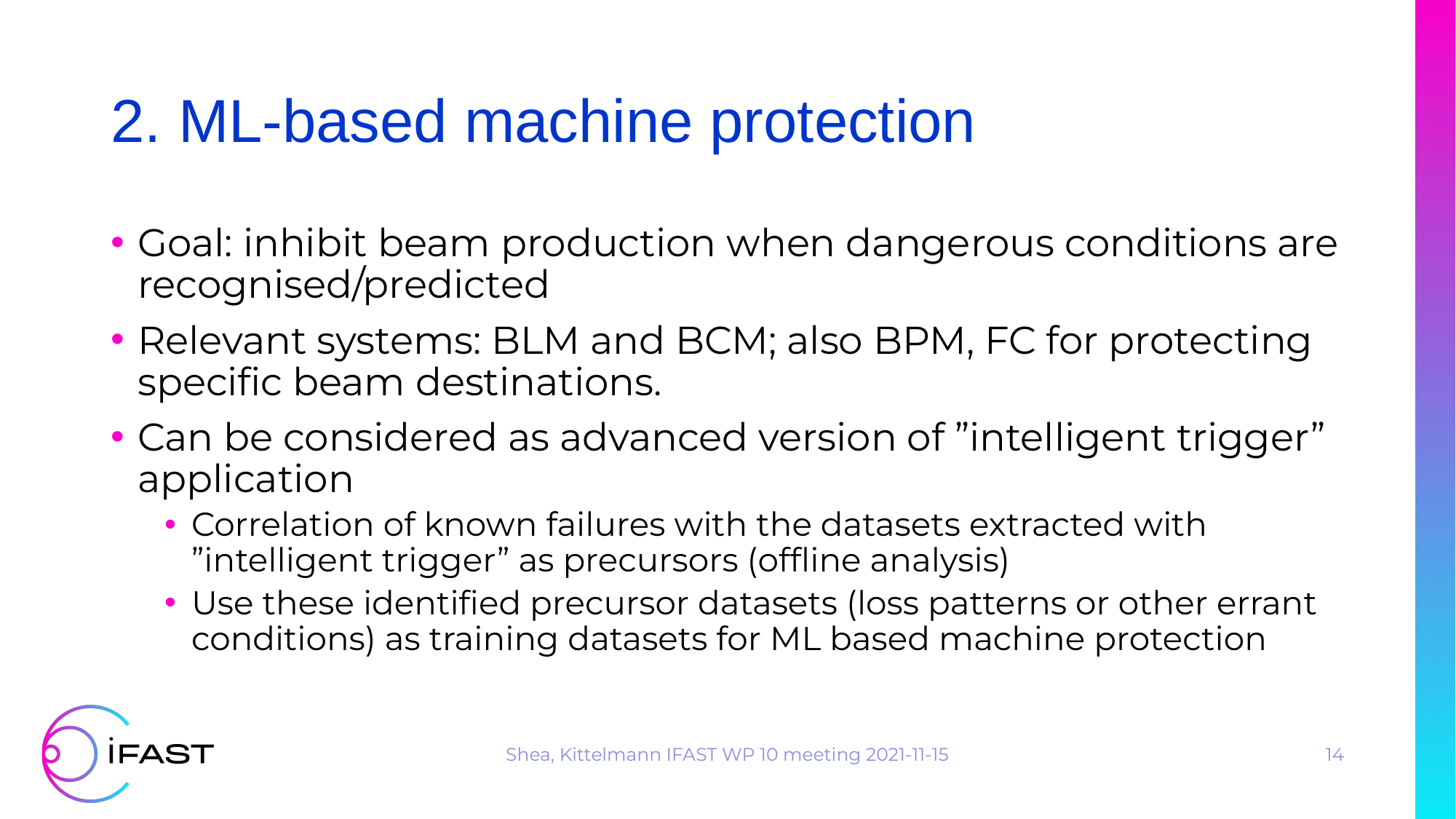

# 2. ML-based machine protection
Goal: inhibit beam production when dangerous conditions are recognised/predicted
Relevant systems: BLM and BCM; also BPM, FC for protecting specific beam destinations.
Can be considered as advanced version of ”intelligent trigger” application
Correlation of known failures with the datasets extracted with ”intelligent trigger” as precursors (offline analysis)
Use these identified precursor datasets (loss patterns or other errant conditions) as training datasets for ML based machine protection

Shea, Kittelmann IFAST WP 10 meeting 2021-11-15
14